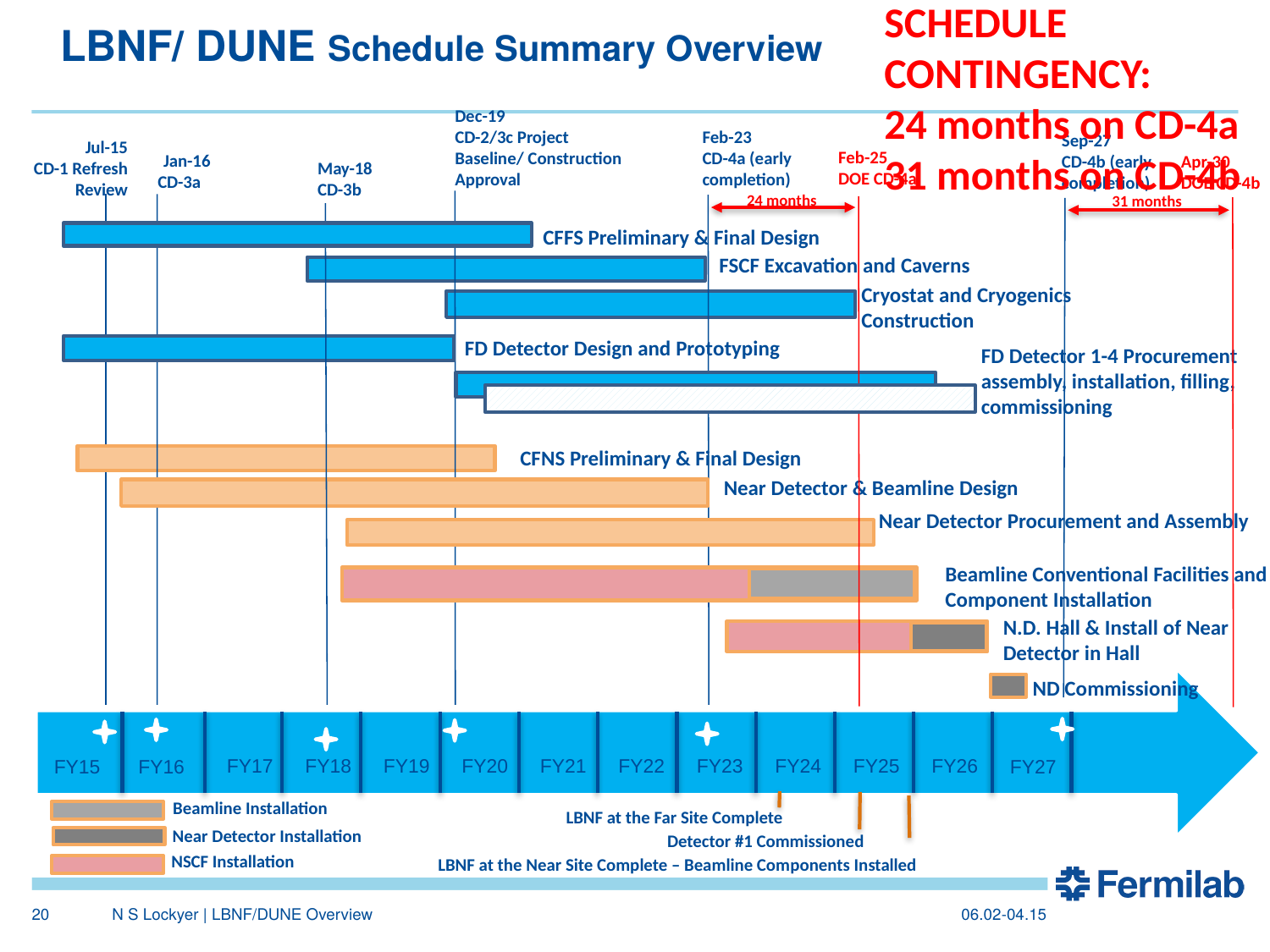

SCHEDULE CONTINGENCY:
24 months on CD-4a
31 months on CD-4b
# LBNF/ DUNE Schedule Summary Overview

### Chart

| Category |
|---|
Dec-19
CD-2/3c Project
Baseline/ Construction
Approval

Feb-23
CD-4a (early completion)
Jul-15
CD-1 Refresh
Review
Jan-16
CD-3a
Sep-27
CD-4b (early completion)
Feb-25
DOE CD-4a
Apr-30
DOE CD-4b
May-18
CD-3b
24 months

31 months

CFFS Preliminary & Final Design

FSCF Excavation and Caverns

Cryostat and Cryogenics Construction

FD Detector Design and Prototyping

FD Detector 1-4 Procurement assembly, installation, filling, commissioning

CFNS Preliminary & Final Design

Near Detector & Beamline Design

Near Detector Procurement and Assembly

Beamline Conventional Facilities and Component Installation

N.D. Hall & Install of Near
Detector in Hall

ND Commissioning

FY17

FY18

FY19

FY20

FY21

FY22

FY23

FY24

FY25

FY26

FY15

FY16

FY27

Beamline Installation
LBNF at the Far Site Complete

Near Detector Installation
Detector #1 Commissioned

NSCF Installation
LBNF at the Near Site Complete – Beamline Components Installed

20
N S Lockyer | LBNF/DUNE Overview
06.02-04.15